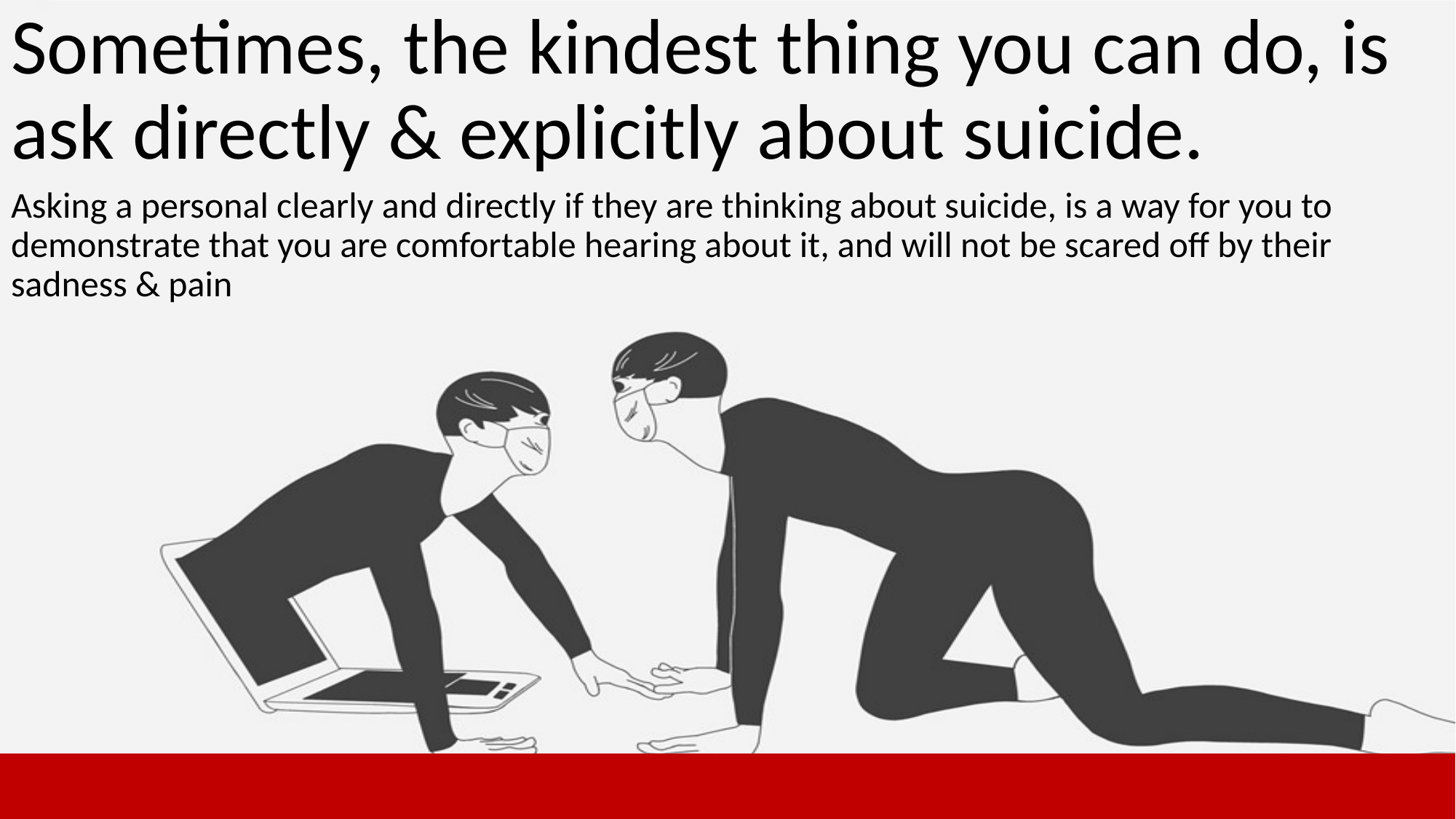

# Sometimes, the kindest thing you can do, is ask directly & explicitly about suicide.
Asking a personal clearly and directly if they are thinking about suicide, is a way for you to demonstrate that you are comfortable hearing about it, and will not be scared off by their sadness & pain